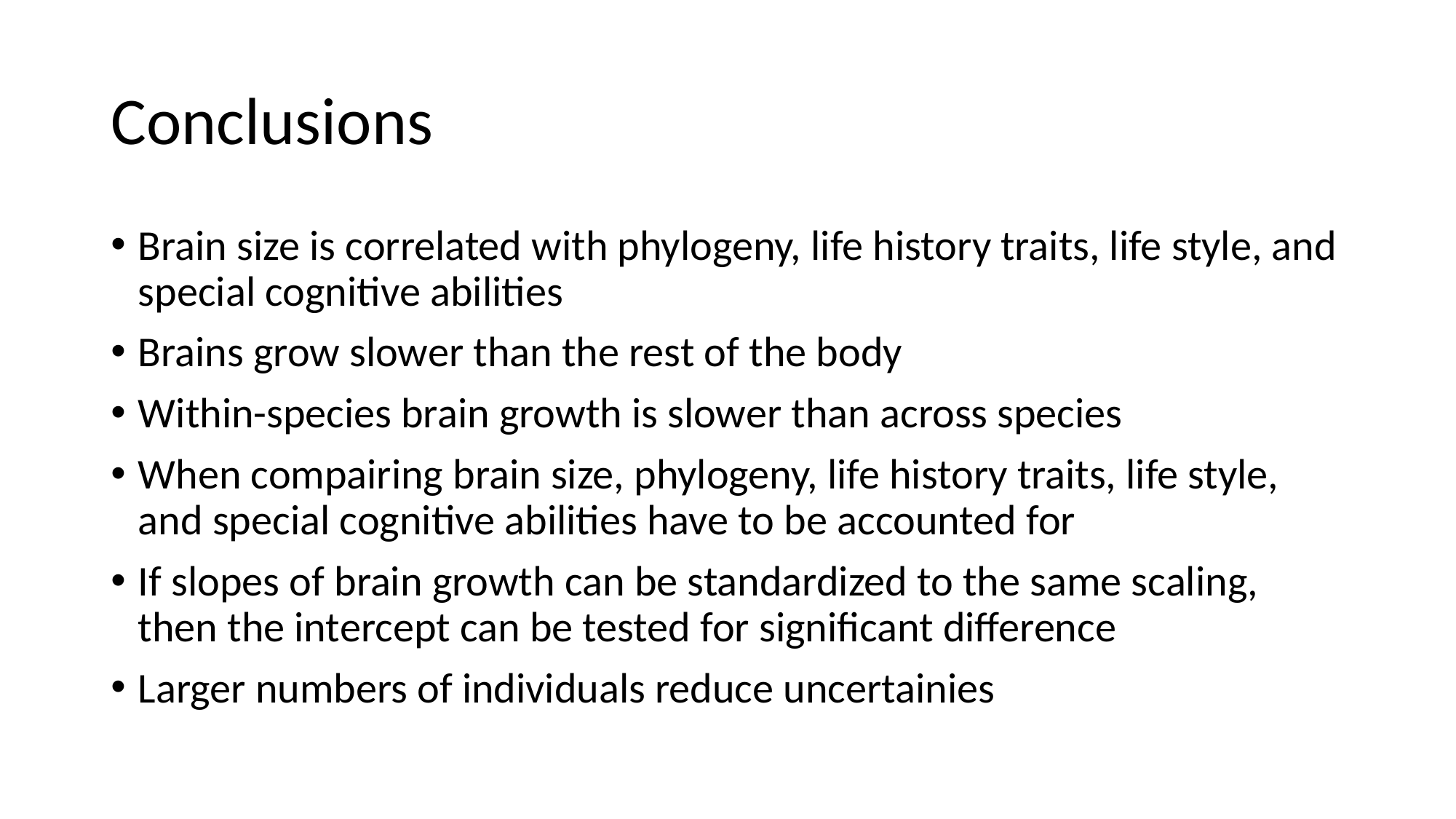

# Conclusions
Brain size is correlated with phylogeny, life history traits, life style, and special cognitive abilities
Brains grow slower than the rest of the body
Within-species brain growth is slower than across species
When compairing brain size, phylogeny, life history traits, life style, and special cognitive abilities have to be accounted for
If slopes of brain growth can be standardized to the same scaling, then the intercept can be tested for significant difference
Larger numbers of individuals reduce uncertainies